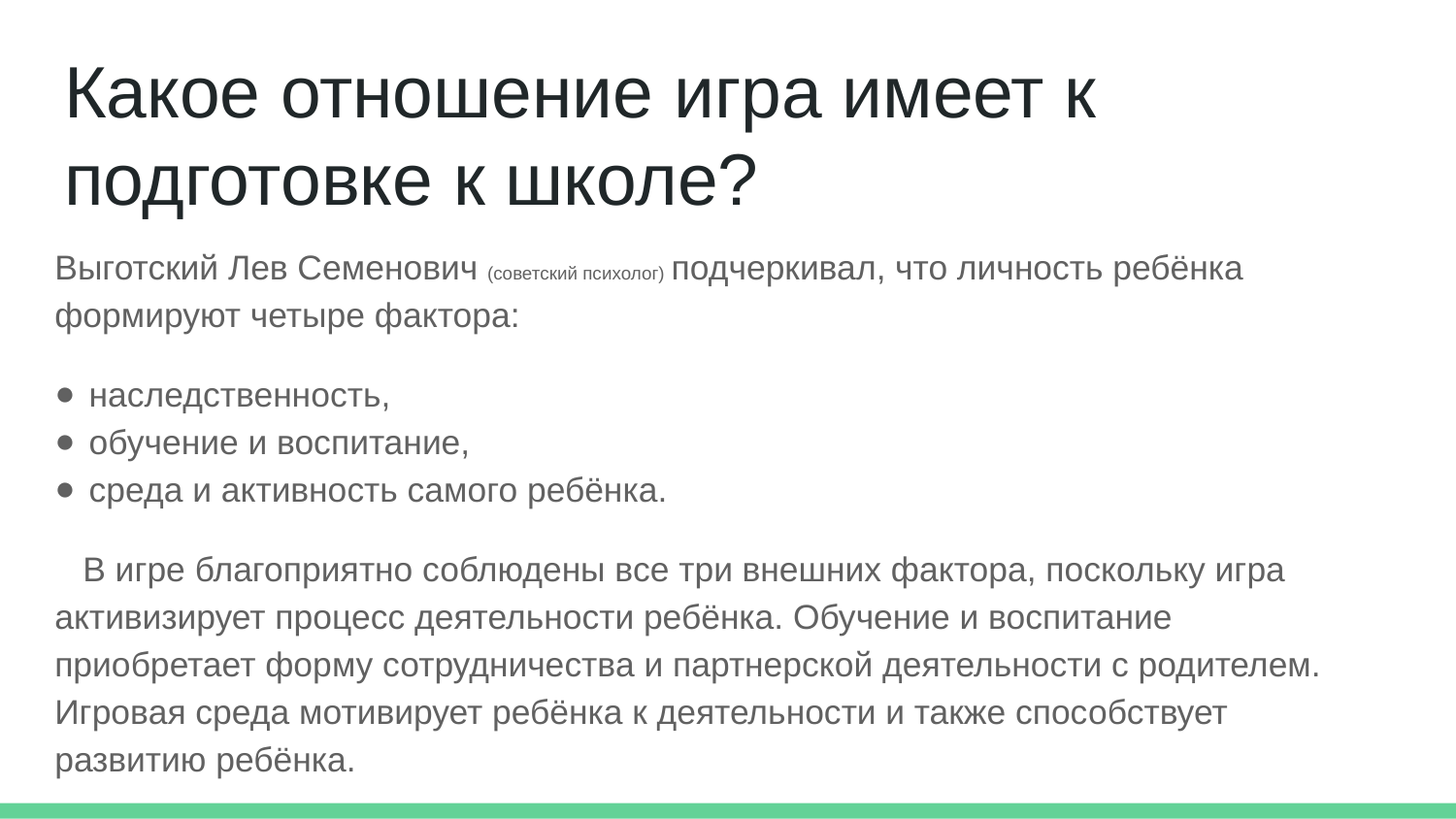

Какое отношение игра имеет к подготовке к школе?

Выготский Лев Семенович (советский психолог) подчеркивал, что личность ребёнка формируют четыре фактора:
наследственность,
обучение и воспитание,
среда и активность самого ребёнка.
   В игре благоприятно соблюдены все три внешних фактора, поскольку игра активизирует процесс деятельности ребёнка. Обучение и воспитание приобретает форму сотрудничества и партнерской деятельности с родителем. Игровая среда мотивирует ребёнка к деятельности и также способствует развитию ребёнка.